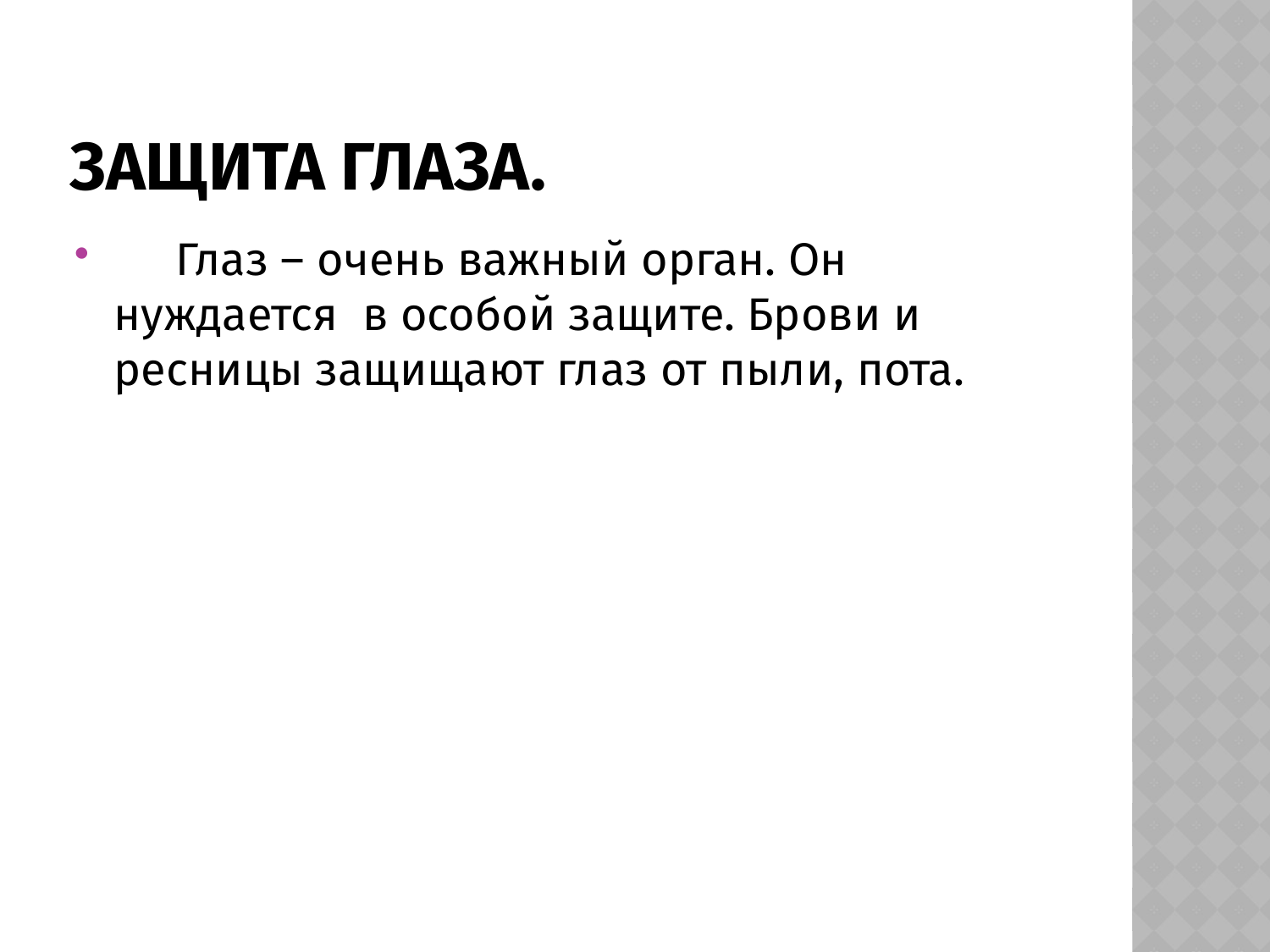

# Защита глаза.
     Глаз – очень важный орган. Он нуждается  в особой защите. Брови и ресницы защищают глаз от пыли, пота.